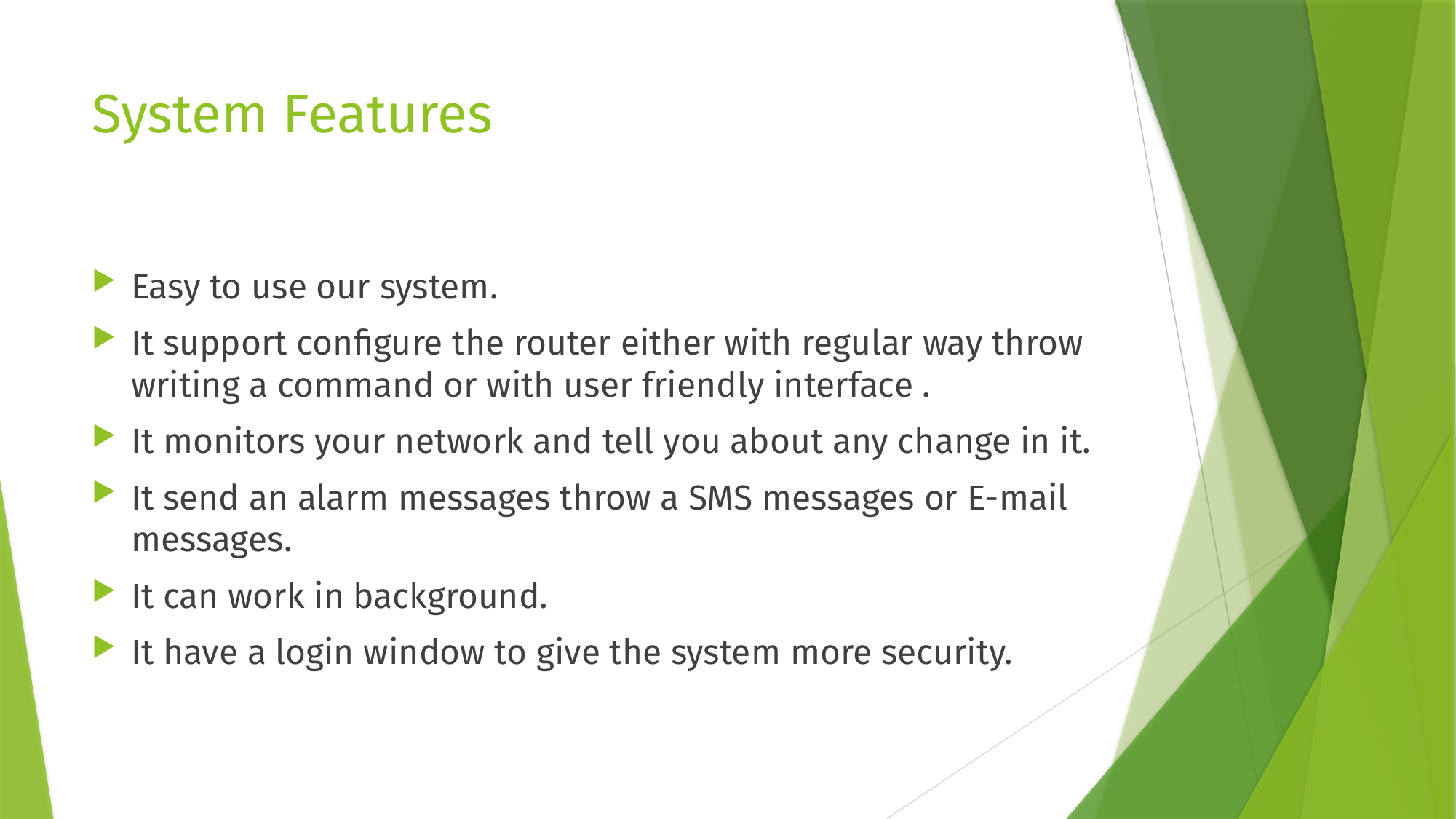

# System Features
Easy to use our system.
It support configure the router either with regular way throw writing a command or with user friendly interface .
It monitors your network and tell you about any change in it.
It send an alarm messages throw a SMS messages or E-mail messages.
It can work in background.
It have a login window to give the system more security.